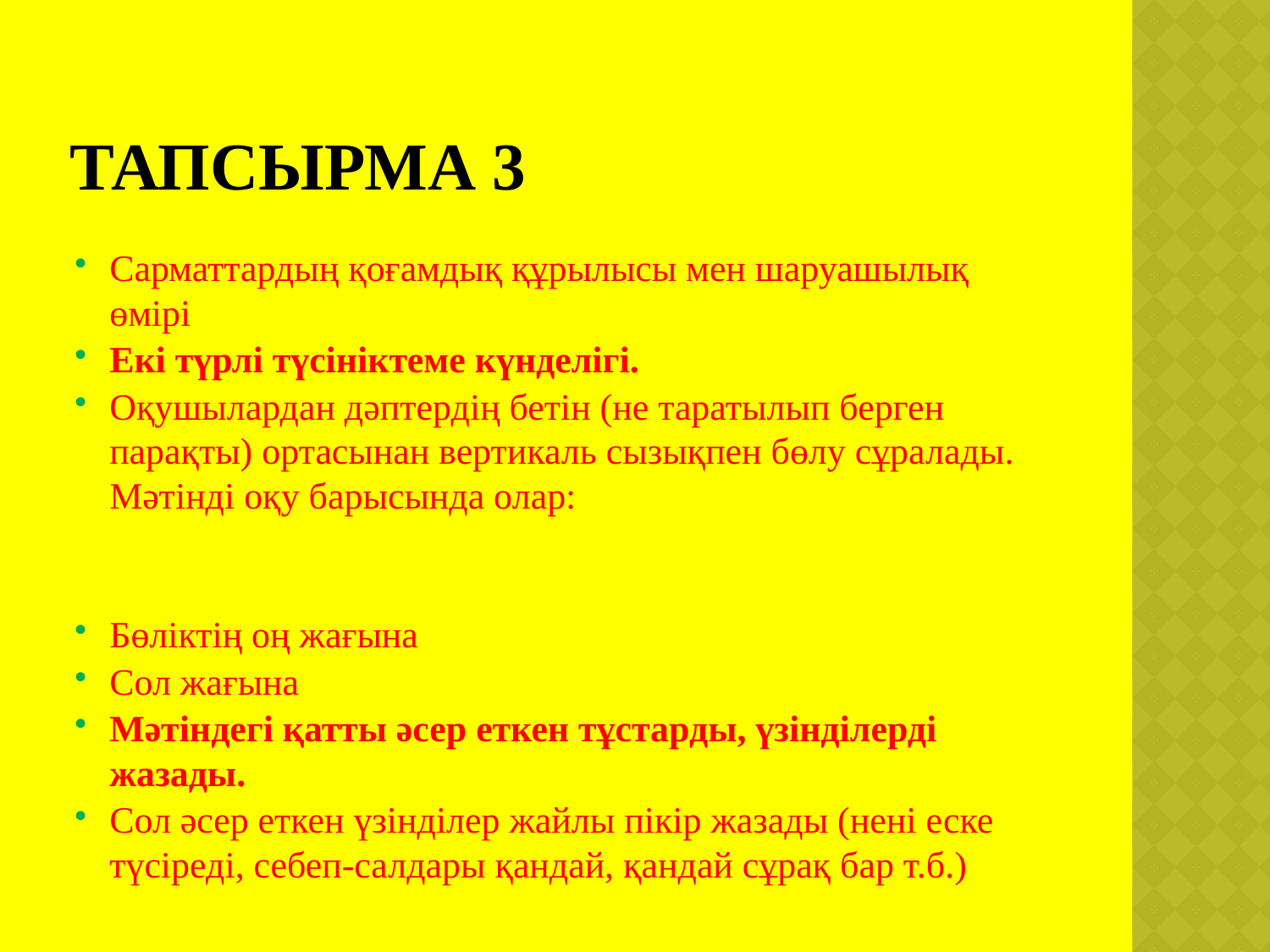

# Тапсырма 3

Сарматтардың қоғамдық құрылысы мен шаруашылық өмірі
Екі түрлі түсініктеме күнделігі.
Оқушылардан дәптердің бетін (не таратылып берген парақты) ортасынан вертикаль сызықпен бөлу сұралады. Мәтінді оқу барысында олар:

Бөліктің оң жағына
Сол жағына
Мәтіндегі қатты әсер еткен тұстарды, үзінділерді жазады.
Сол әсер еткен үзінділер жайлы пікір жазады (нені еске түсіреді, себеп-салдары қандай, қандай сұрақ бар т.б.)